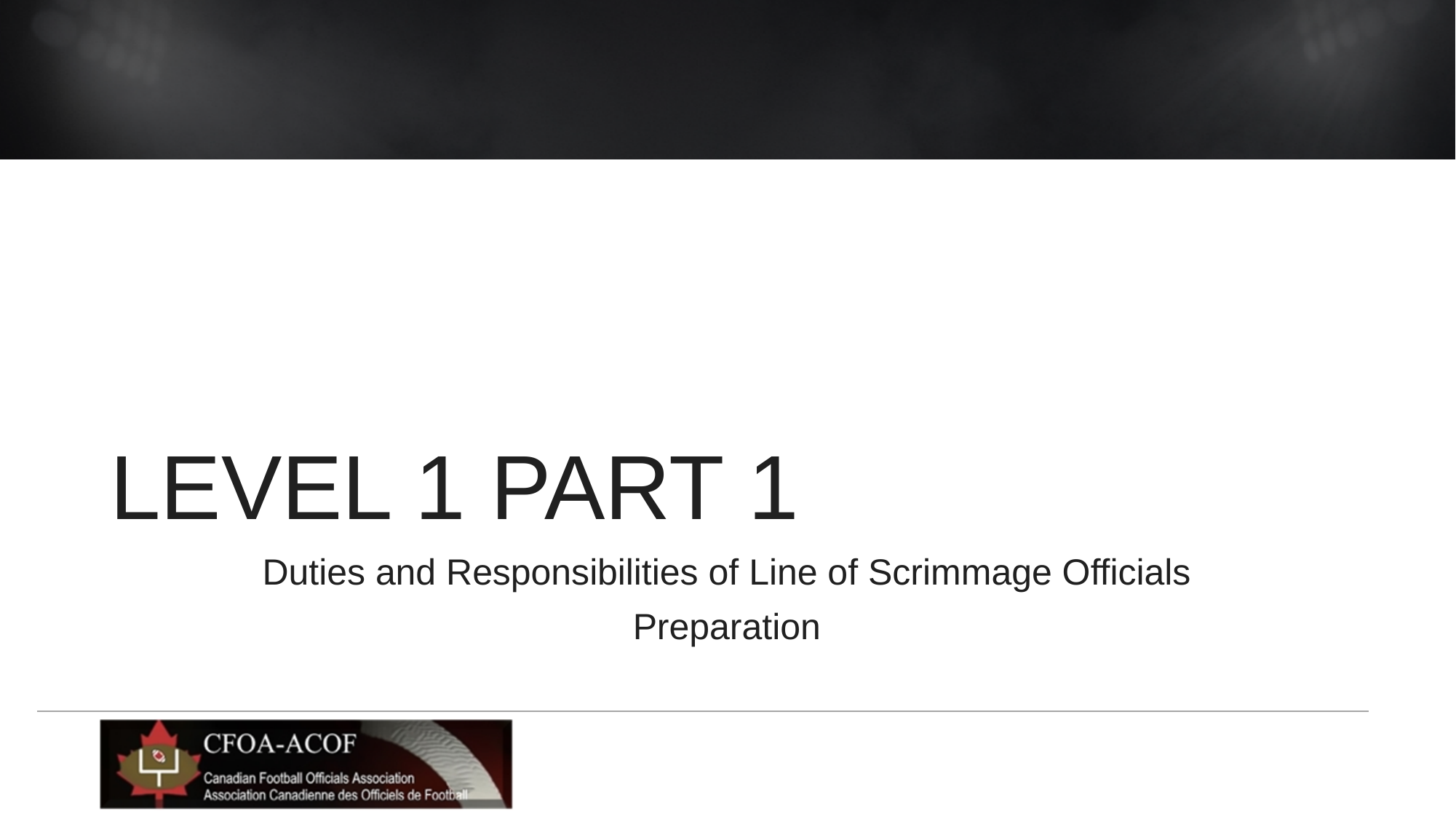

# Level 1 Part 1
Duties and Responsibilities of Line of Scrimmage Officials
Preparation